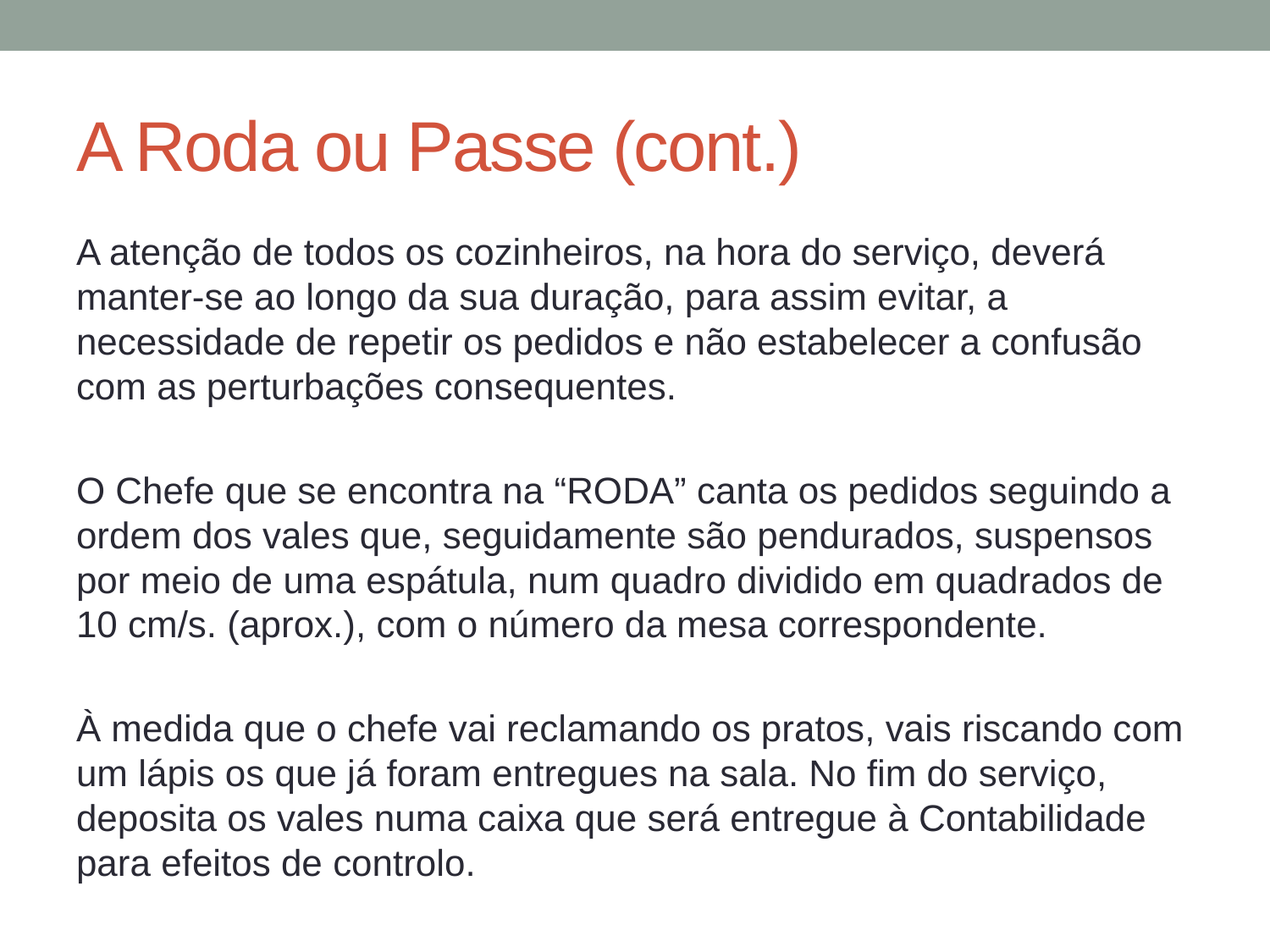

# A Roda ou Passe (cont.)
A atenção de todos os cozinheiros, na hora do serviço, deverá manter-se ao longo da sua duração, para assim evitar, a necessidade de repetir os pedidos e não estabelecer a confusão com as perturbações consequentes.

O Chefe que se encontra na “RODA” canta os pedidos seguindo a ordem dos vales que, seguidamente são pendurados, suspensos por meio de uma espátula, num quadro dividido em quadrados de 10 cm/s. (aprox.), com o número da mesa correspondente.

À medida que o chefe vai reclamando os pratos, vais riscando com um lápis os que já foram entregues na sala. No fim do serviço, deposita os vales numa caixa que será entregue à Contabilidade para efeitos de controlo.